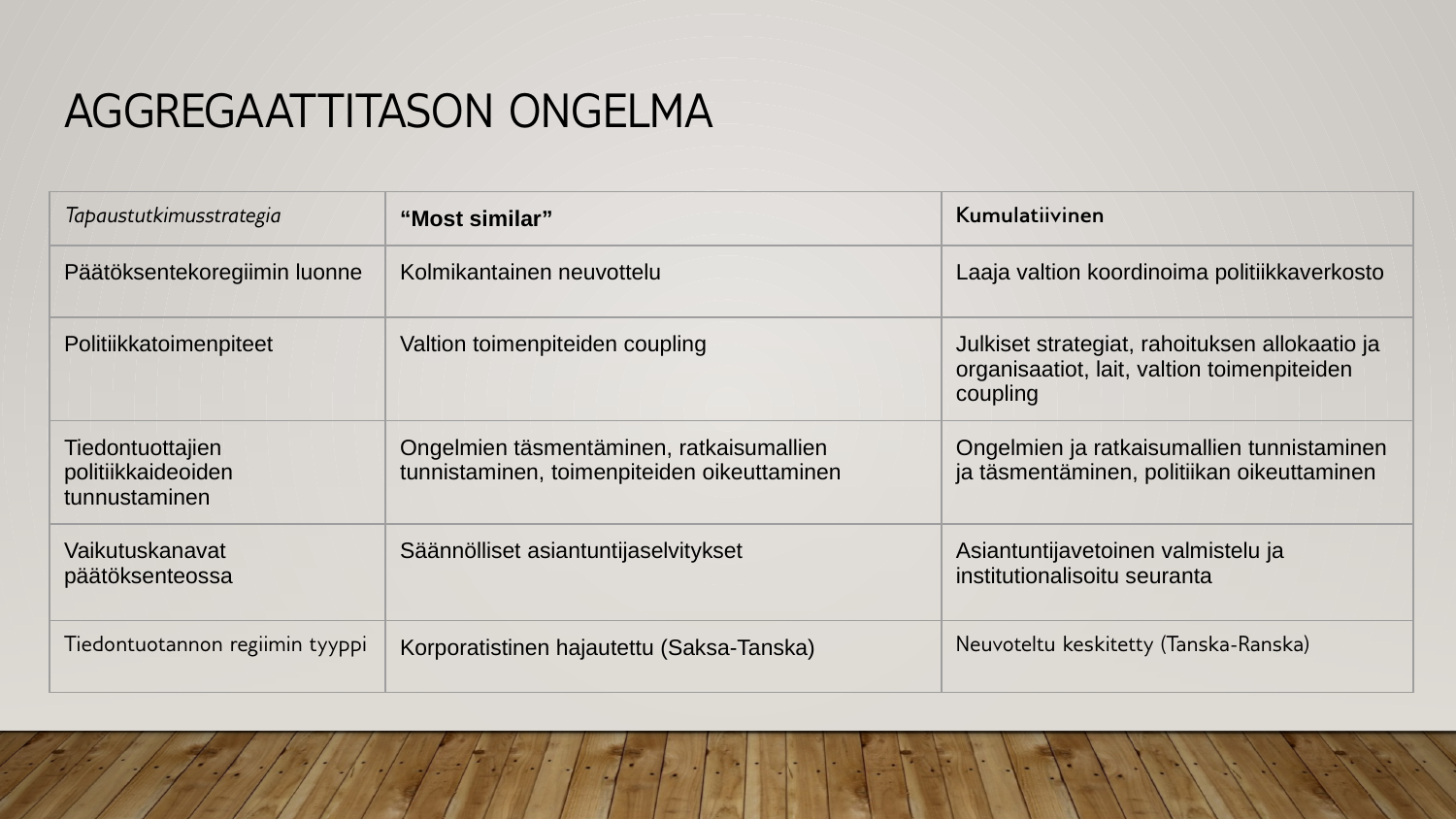

# Aggregaattitason ongelma

| Tapaustutkimusstrategia | “Most similar” | Kumulatiivinen |
| --- | --- | --- |
| Päätöksentekoregiimin luonne | Kolmikantainen neuvottelu | Laaja valtion koordinoima politiikkaverkosto |
| Politiikkatoimenpiteet | Valtion toimenpiteiden coupling | Julkiset strategiat, rahoituksen allokaatio ja organisaatiot, lait, valtion toimenpiteiden coupling |
| Tiedontuottajien politiikkaideoiden tunnustaminen | Ongelmien täsmentäminen, ratkaisumallien tunnistaminen, toimenpiteiden oikeuttaminen | Ongelmien ja ratkaisumallien tunnistaminen ja täsmentäminen, politiikan oikeuttaminen |
| Vaikutuskanavat päätöksenteossa | Säännölliset asiantuntijaselvitykset | Asiantuntijavetoinen valmistelu ja institutionalisoitu seuranta |
| Tiedontuotannon regiimin tyyppi | Korporatistinen hajautettu (Saksa-Tanska) | Neuvoteltu keskitetty (Tanska-Ranska) |